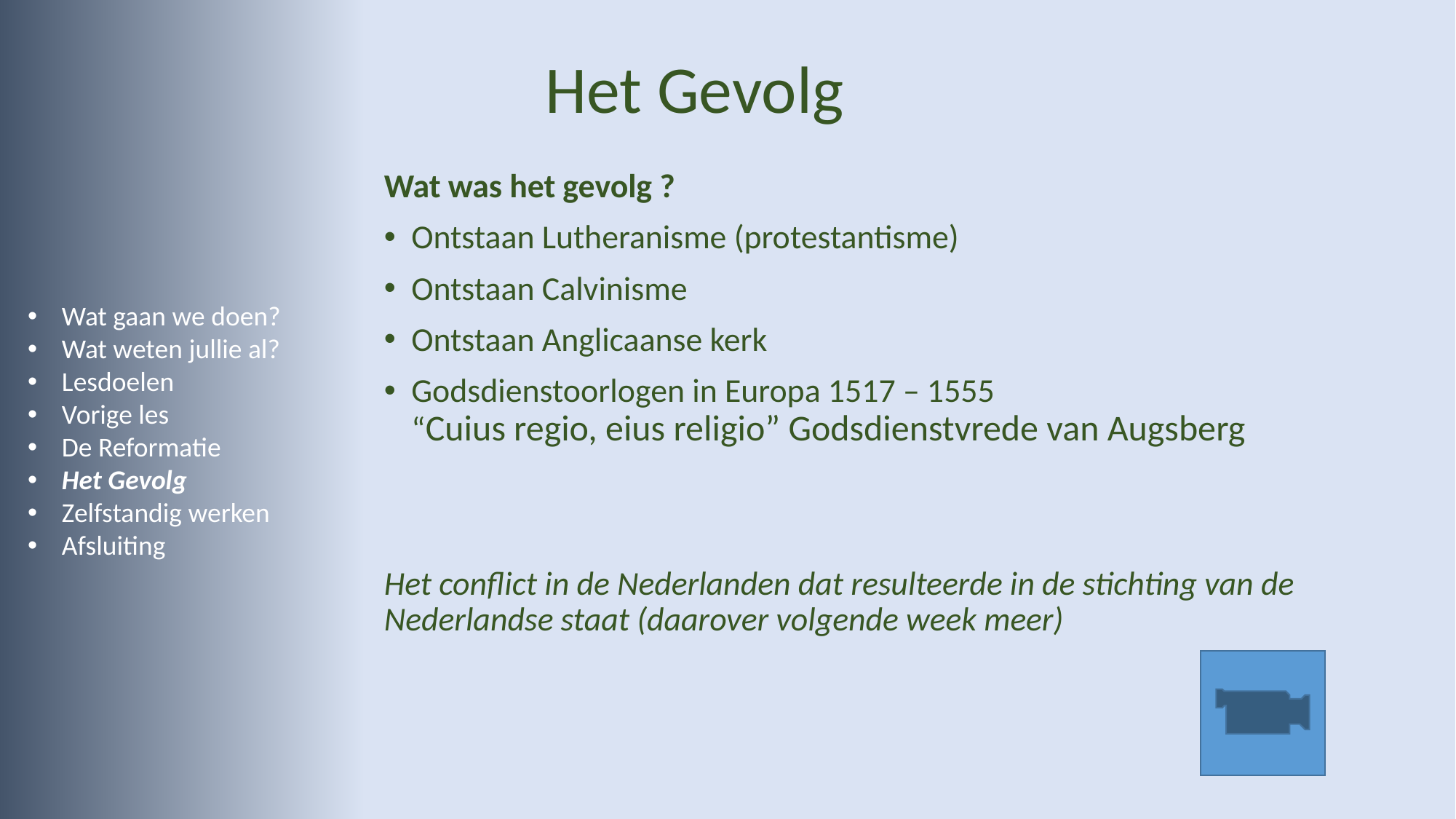

# Het Gevolg
Wat was het gevolg ?
Ontstaan Lutheranisme (protestantisme)
Ontstaan Calvinisme
Ontstaan Anglicaanse kerk
Godsdienstoorlogen in Europa 1517 – 1555
“Cuius regio, eius religio” Godsdienstvrede van Augsberg

Het conflict in de Nederlanden dat resulteerde in de stichting van de Nederlandse staat (daarover volgende week meer)
Wat gaan we doen?
Wat weten jullie al?
Lesdoelen
Vorige les
De Reformatie
Het Gevolg
Zelfstandig werken
Afsluiting